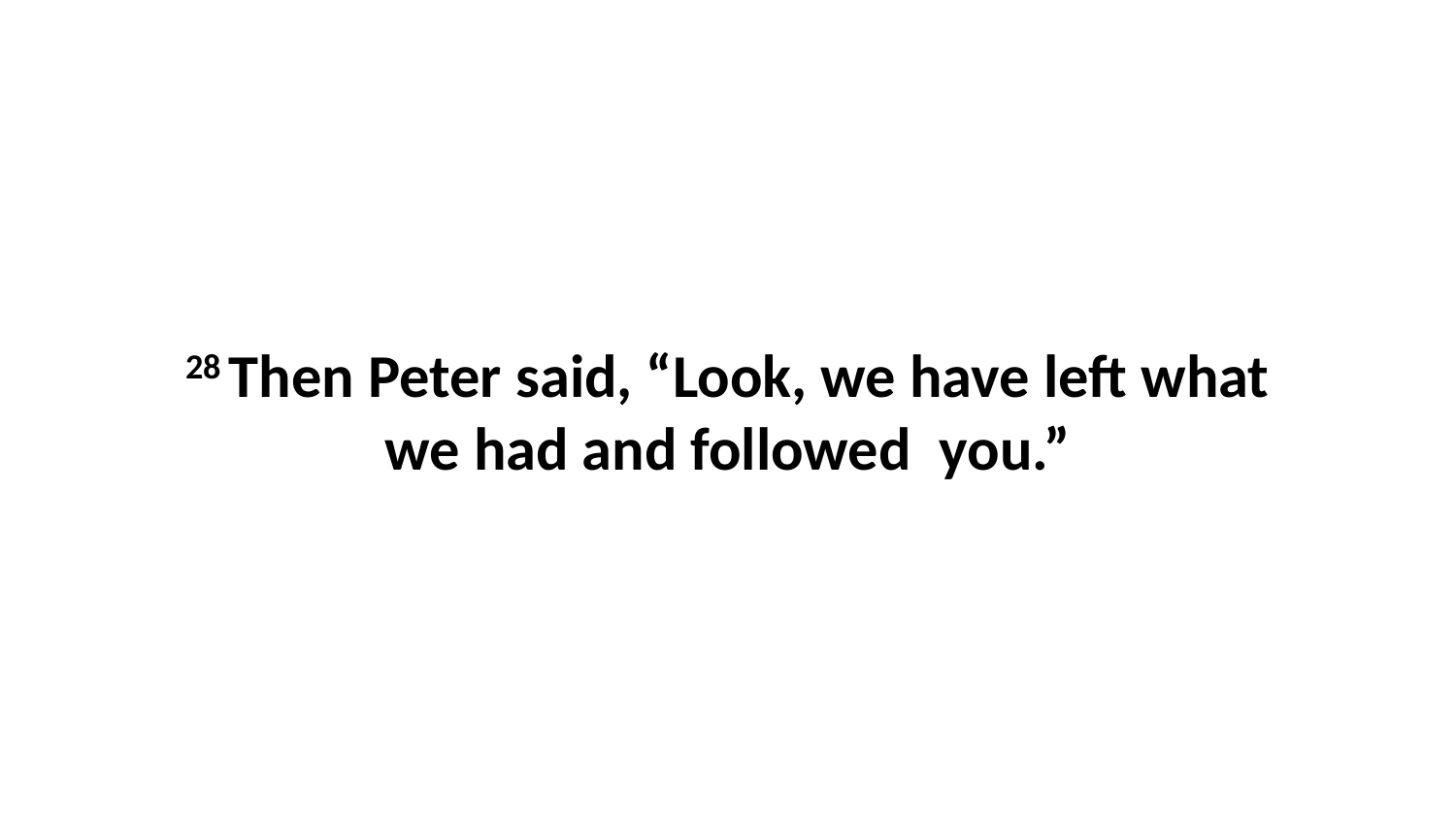

28 Then Peter said, “Look, we have left what we had and followed  you.”